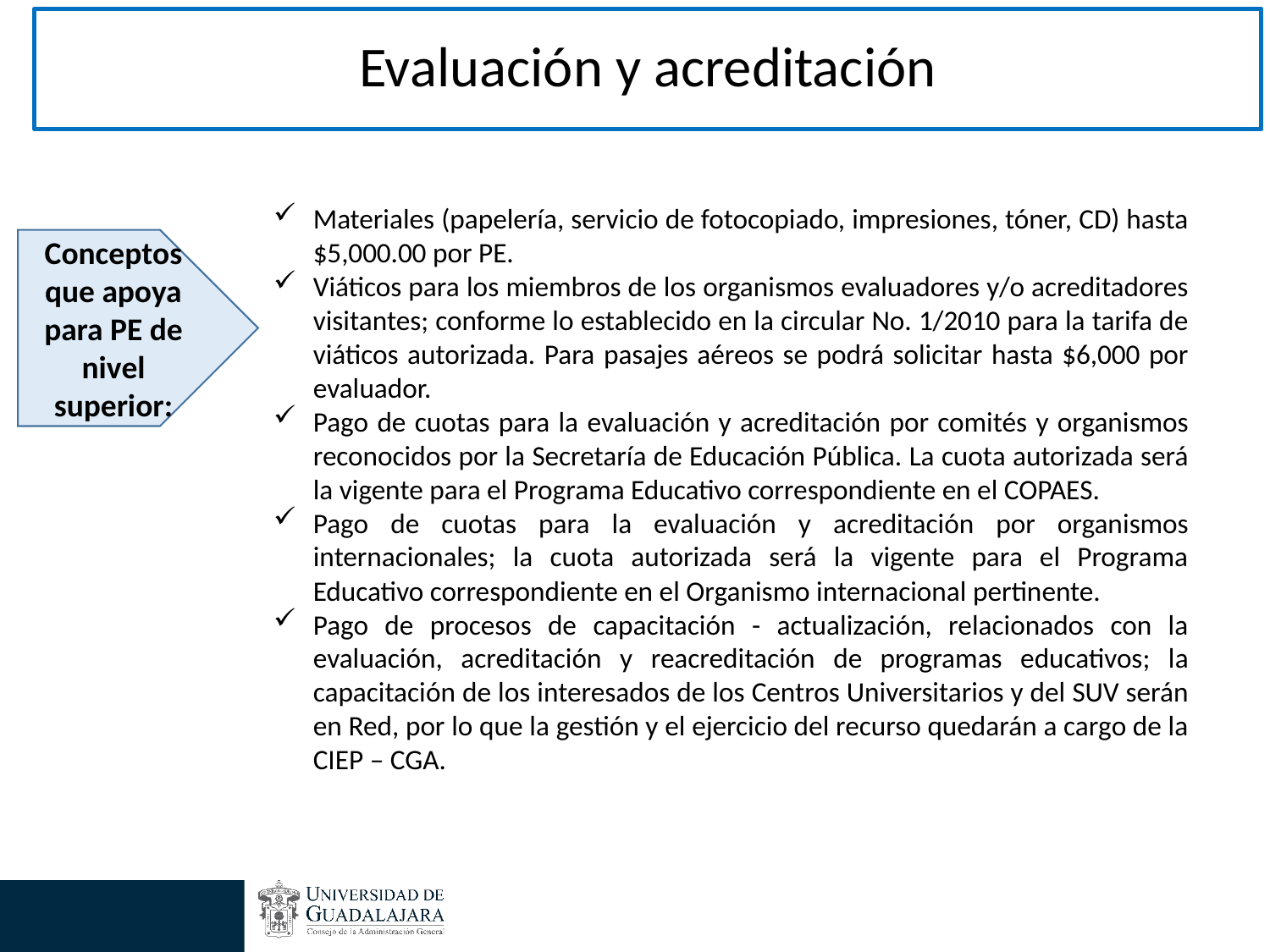

# Evaluación y acreditación
Materiales (papelería, servicio de fotocopiado, impresiones, tóner, CD) hasta $5,000.00 por PE.
Viáticos para los miembros de los organismos evaluadores y/o acreditadores visitantes; conforme lo establecido en la circular No. 1/2010 para la tarifa de viáticos autorizada. Para pasajes aéreos se podrá solicitar hasta $6,000 por evaluador.
Pago de cuotas para la evaluación y acreditación por comités y organismos reconocidos por la Secretaría de Educación Pública. La cuota autorizada será la vigente para el Programa Educativo correspondiente en el COPAES.
Pago de cuotas para la evaluación y acreditación por organismos internacionales; la cuota autorizada será la vigente para el Programa Educativo correspondiente en el Organismo internacional pertinente.
Pago de procesos de capacitación - actualización, relacionados con la evaluación, acreditación y reacreditación de programas educativos; la capacitación de los interesados de los Centros Universitarios y del SUV serán en Red, por lo que la gestión y el ejercicio del recurso quedarán a cargo de la CIEP – CGA.

Conceptos que apoya para PE de nivel superior: